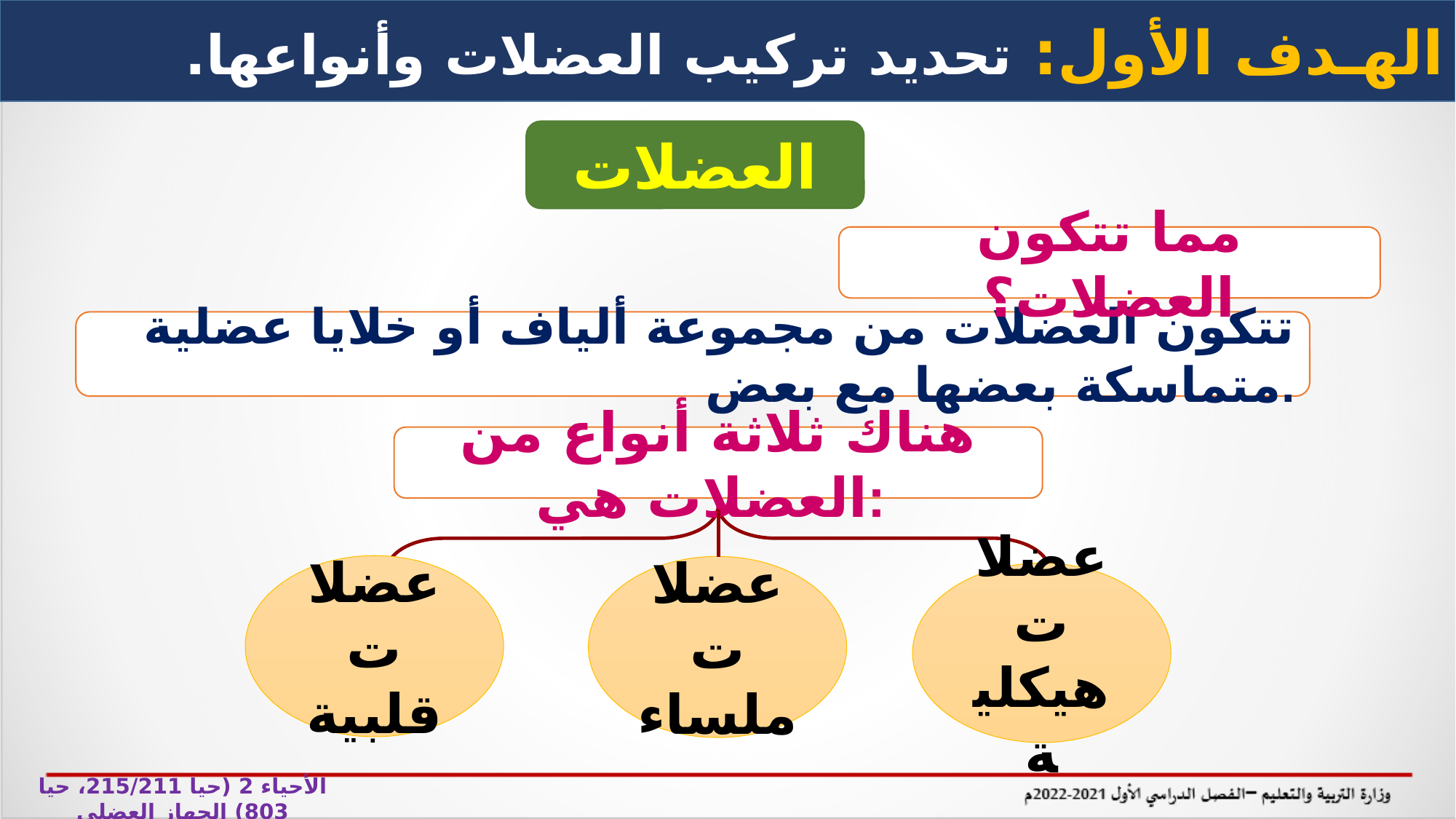

الهـدف الأول: تحديد تركيب العضلات وأنواعها.
العضلات

مما تتكون العضلات؟
تتكون العضلات من مجموعة ألياف أو خلايا عضلية متماسكة بعضها مع بعض.
هناك ثلاثة أنواع من العضلات هي:
عضلات قلبية
عضلات ملساء
عضلات هيكلية
الأحياء 2 (حيا 215/211، حيا 803) الجهاز العضلي